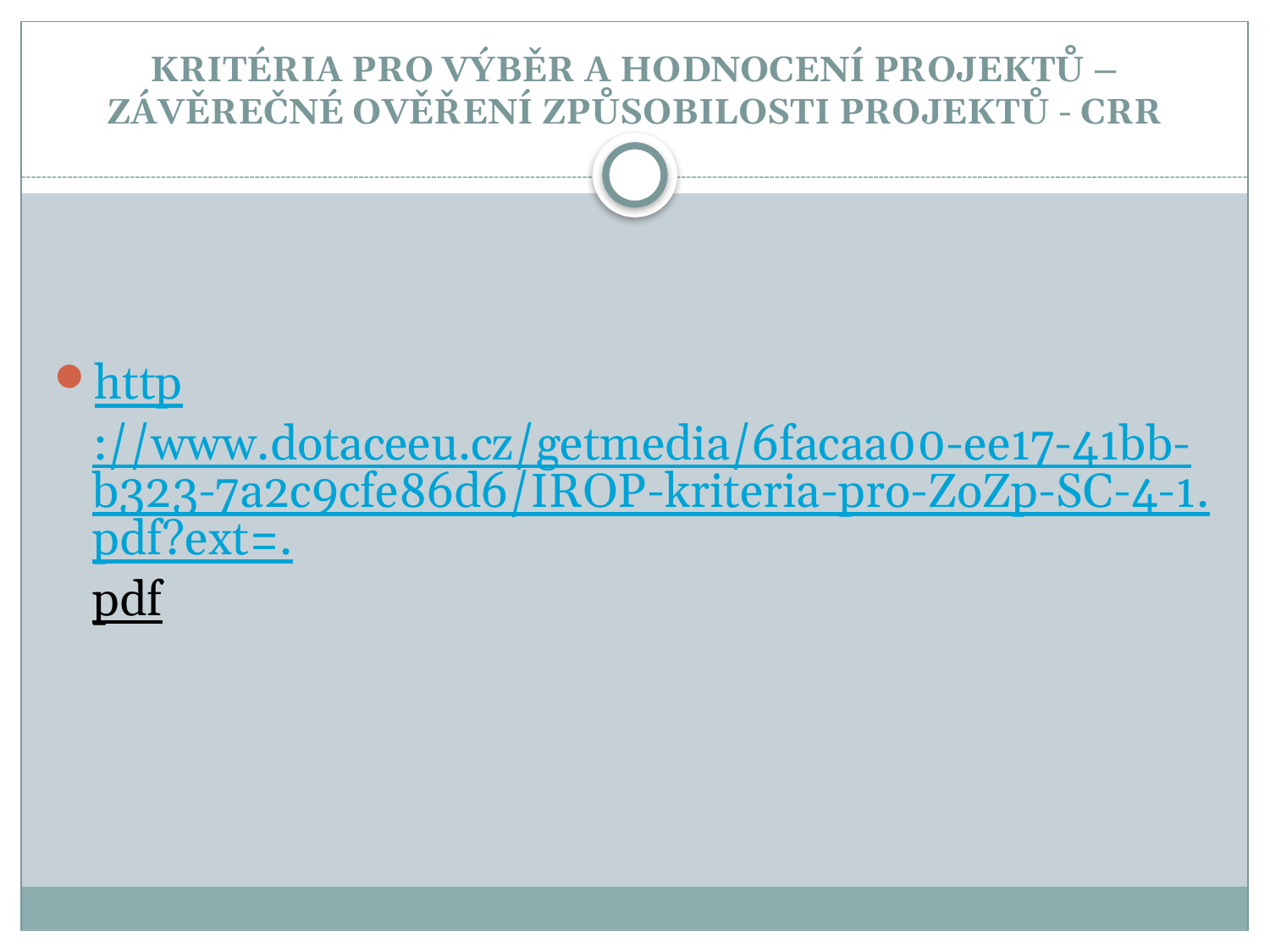

# KRITÉRIA PRO VÝBĚR A HODNOCENÍ PROJEKTŮ –ZÁVĚREČNÉ OVĚŘENÍ ZPŮSOBILOSTI PROJEKTŮ - CRR

http://www.dotaceeu.cz/getmedia/6facaa00-ee17-41bb-b323-7a2c9cfe86d6/IROP-kriteria-pro-ZoZp-SC-4-1.pdf?ext=.pdf